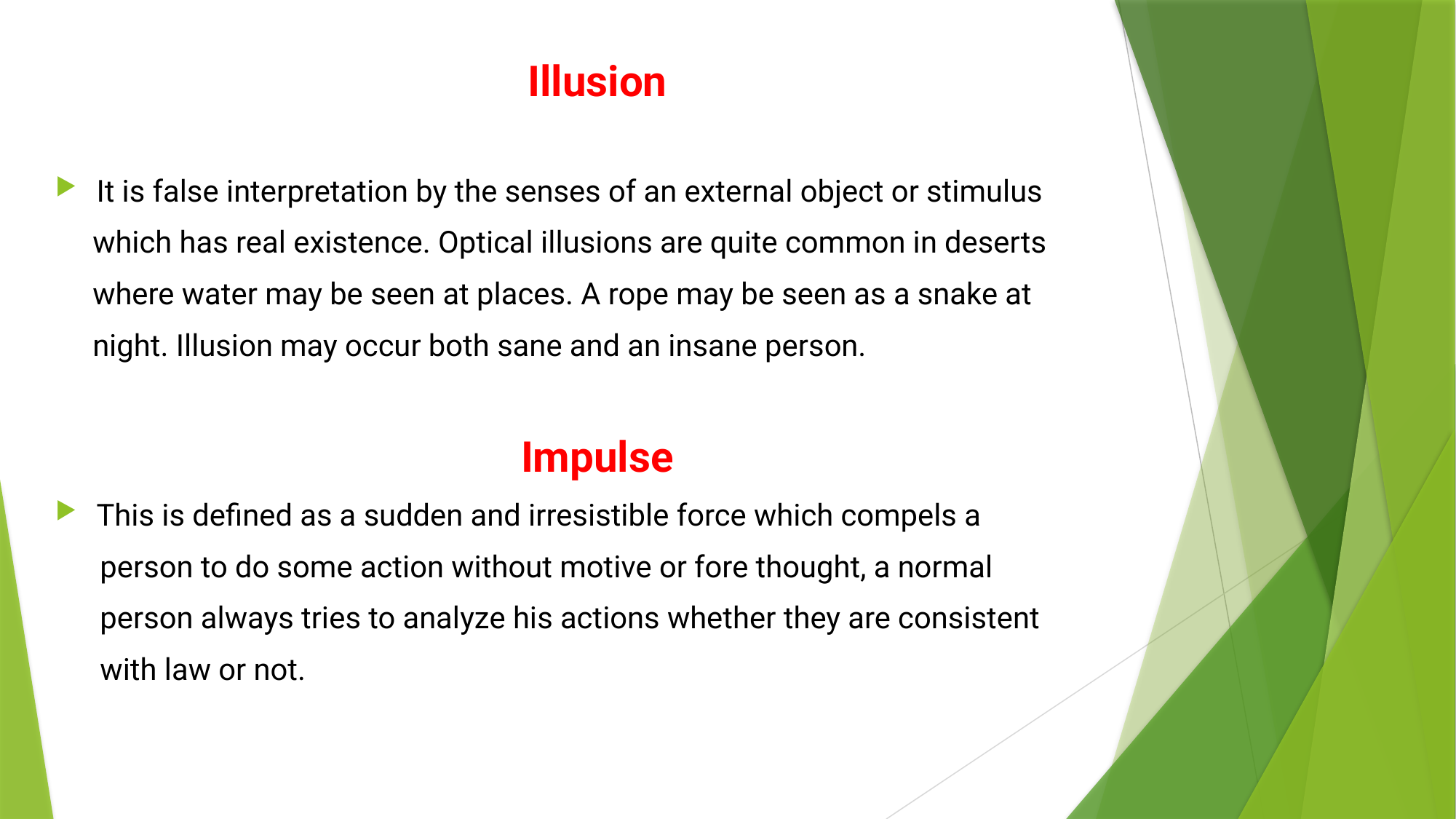

Illusion

It is false interpretation by the senses of an external object or stimulus
     which has real existence. Optical illusions are quite common in deserts
     where water may be seen at places. A rope may be seen as a snake at
     night. Illusion may occur both sane and an insane person.

Impulse
This is defined as a sudden and irresistible force which compels a
      person to do some action without motive or fore thought, a normal
      person always tries to analyze his actions whether they are consistent
      with law or not.